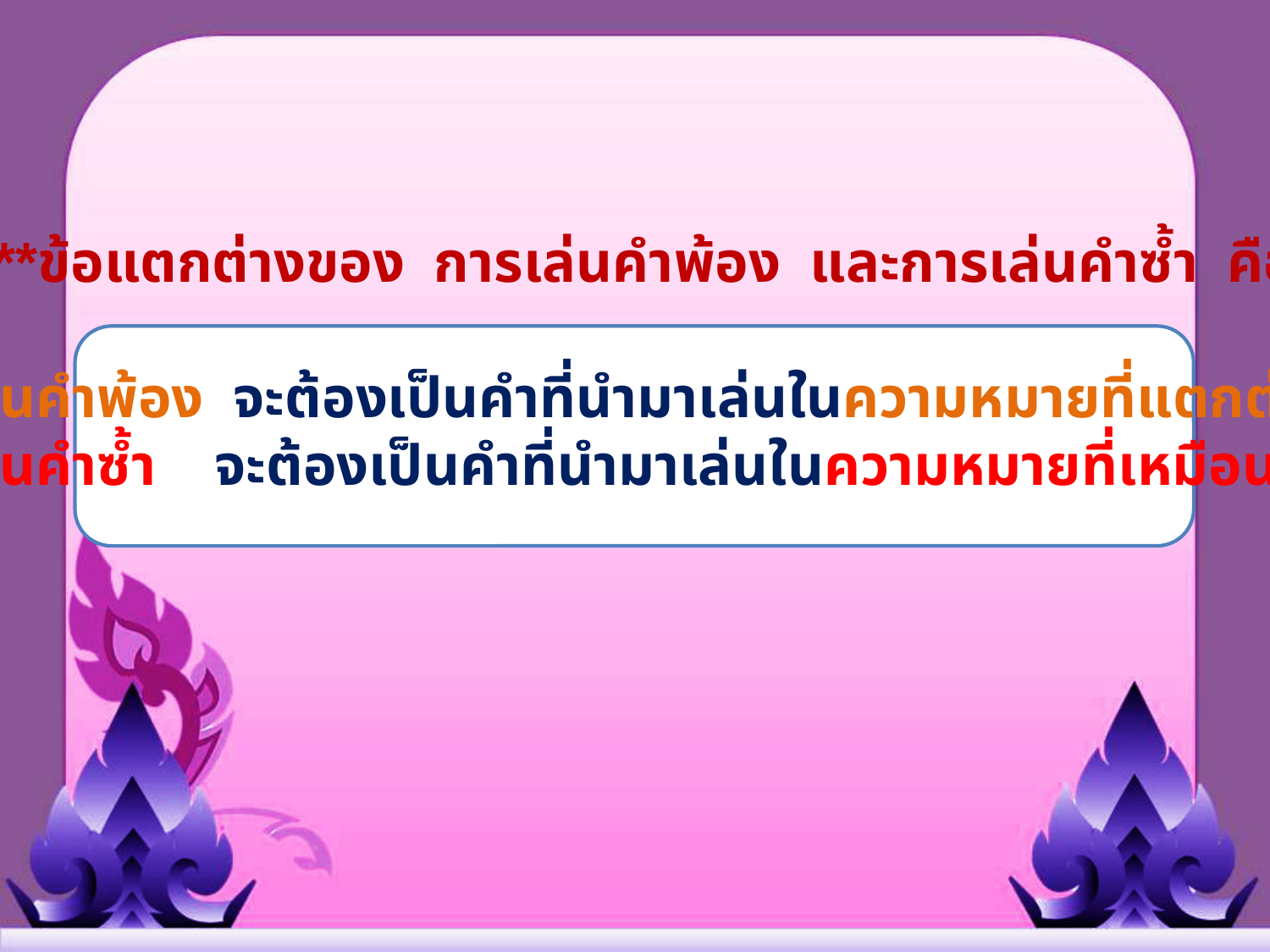

***ข้อแตกต่างของ  การเล่นคำพ้อง  และการเล่นคำซ้ำ  คือ

การเล่นคำพ้อง  จะต้องเป็นคำที่นำมาเล่นในความหมายที่แตกต่างกัน
การเล่นคำซ้ำ    จะต้องเป็นคำที่นำมาเล่นในความหมายที่เหมือนกัน